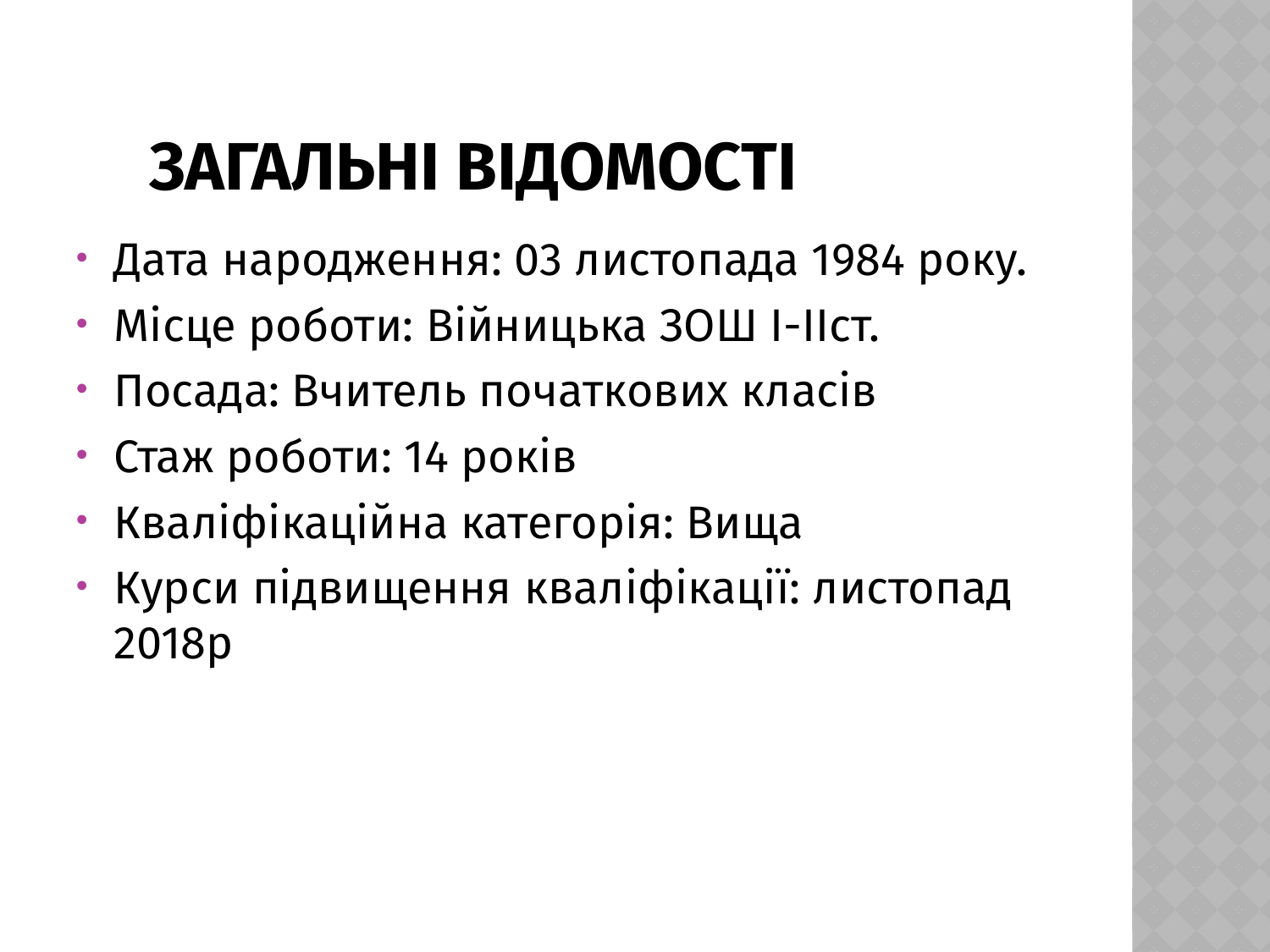

# Загальні відомості
Дата народження: 03 листопада 1984 року.
Місце роботи: Війницька ЗОШ І-ІІст.
Посада: Вчитель початкових класів
Стаж роботи: 14 років
Кваліфікаційна категорія: Вища
Курси підвищення кваліфікації: листопад 2018р